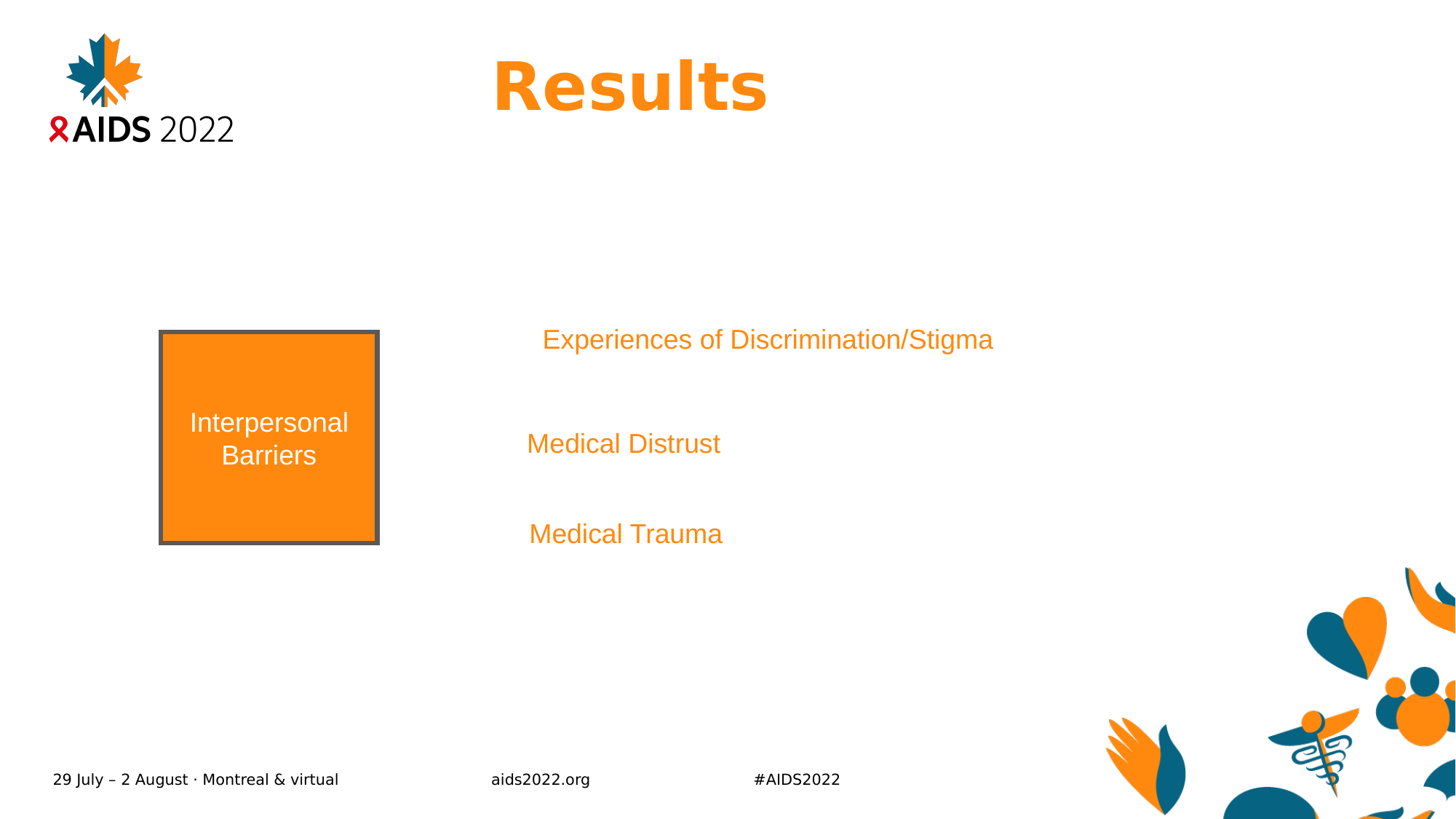

# Results
Experiences of Discrimination/Stigma
Interpersonal Barriers
Structural Coding
Medical Distrust
Medical Trauma